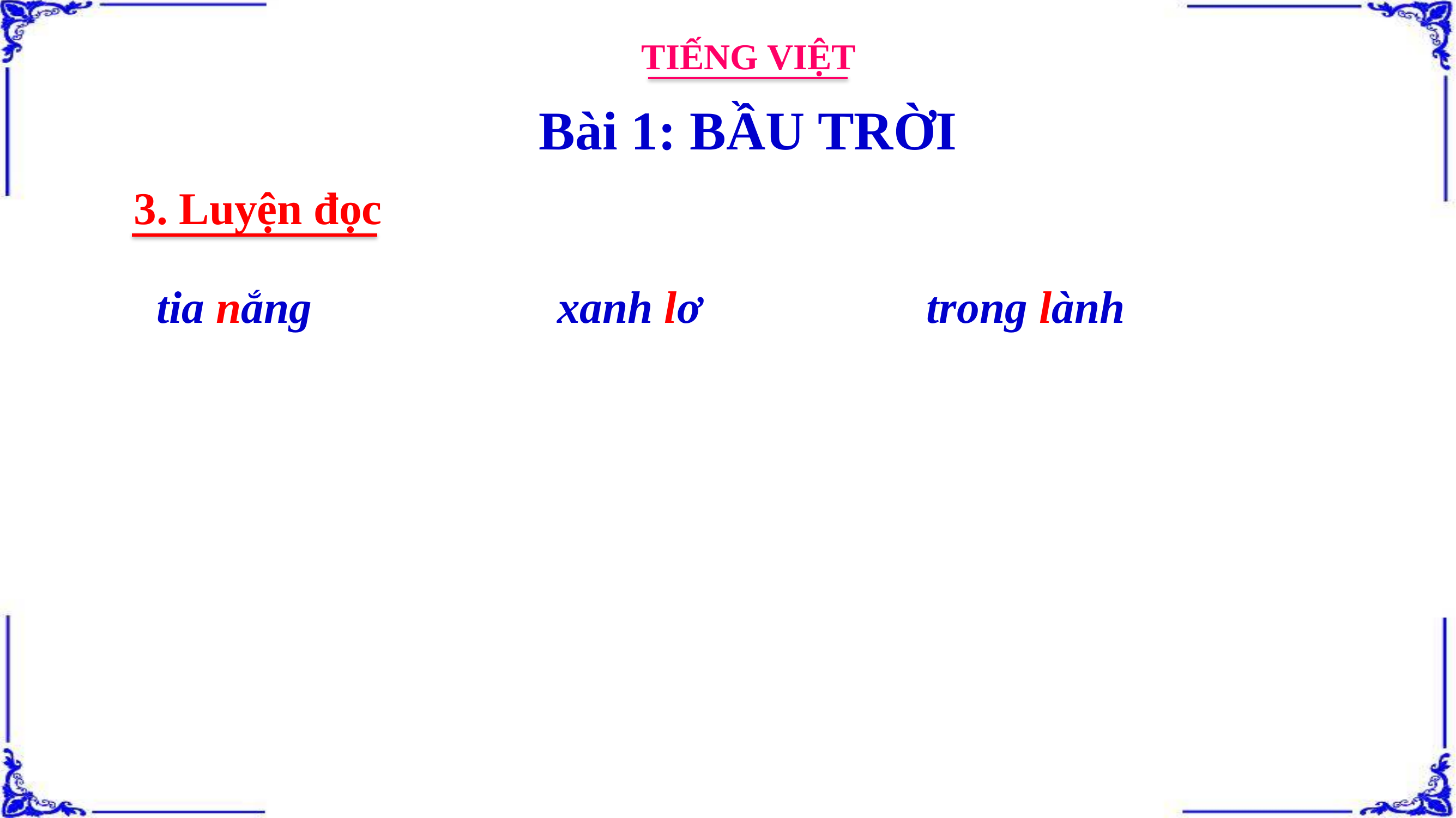

TIẾNG VIỆT
Bài 1: BẦU TRỜI
3. Luyện đọc
tia nắng
xanh lơ
trong lành